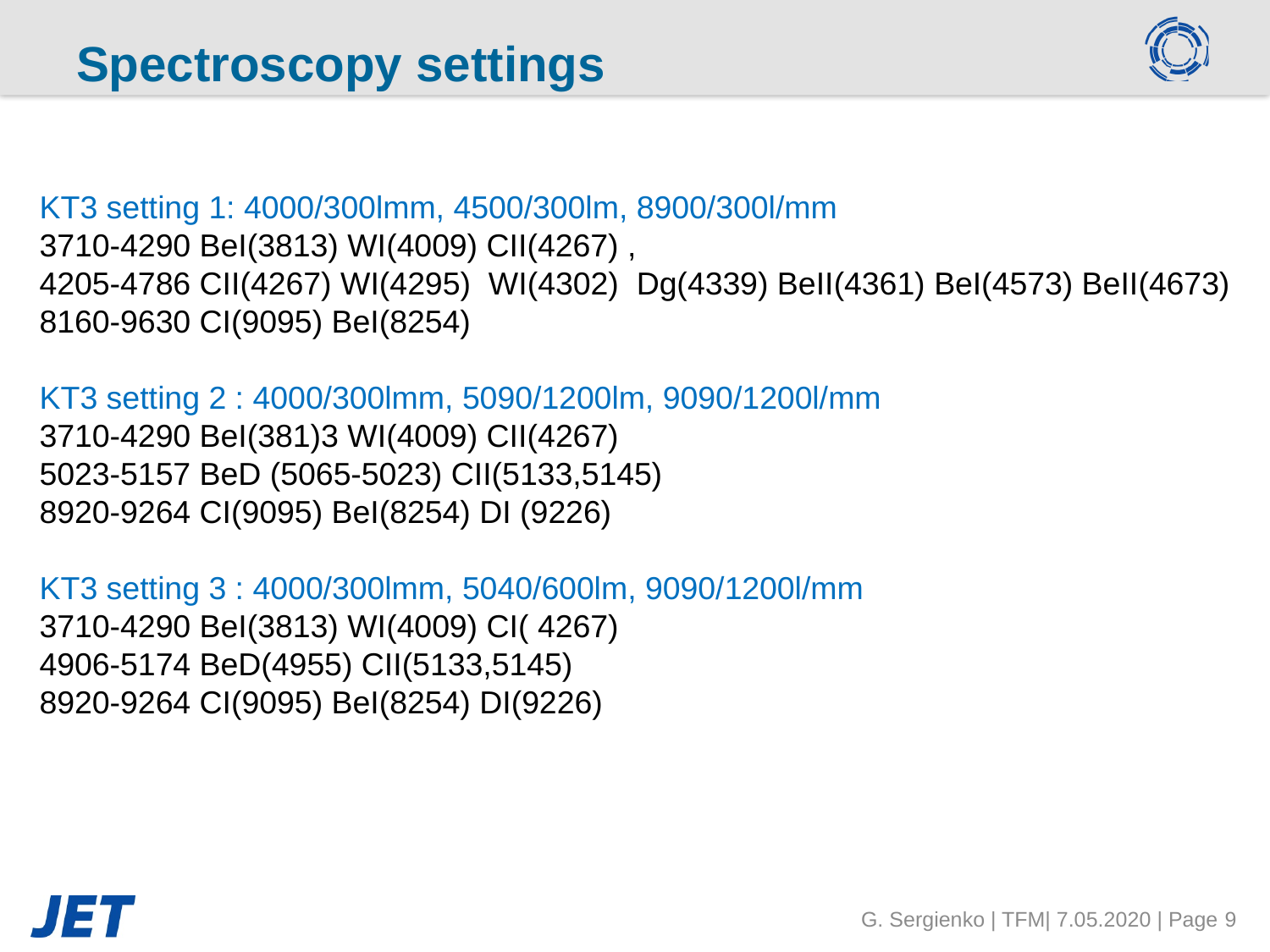

# Spectroscopy settings
KT3 setting 1: 4000/300lmm, 4500/300lm, 8900/300l/mm
3710-4290 BeI(3813) WI(4009) CII(4267) ,
4205-4786 CII(4267) WI(4295)  WI(4302)  Dg(4339) BeII(4361) BeI(4573) BeII(4673)
8160-9630 CI(9095) BeI(8254)

KT3 setting 2 : 4000/300lmm, 5090/1200lm, 9090/1200l/mm
3710-4290 BeI(381)3 WI(4009) CII(4267)
5023-5157 BeD (5065-5023) CII(5133,5145)
8920-9264 CI(9095) BeI(8254) DI (9226)

KT3 setting 3 : 4000/300lmm, 5040/600lm, 9090/1200l/mm
3710-4290 BeI(3813) WI(4009) CI( 4267)
4906-5174 BeD(4955) CII(5133,5145)
8920-9264 CI(9095) BeI(8254) DI(9226)